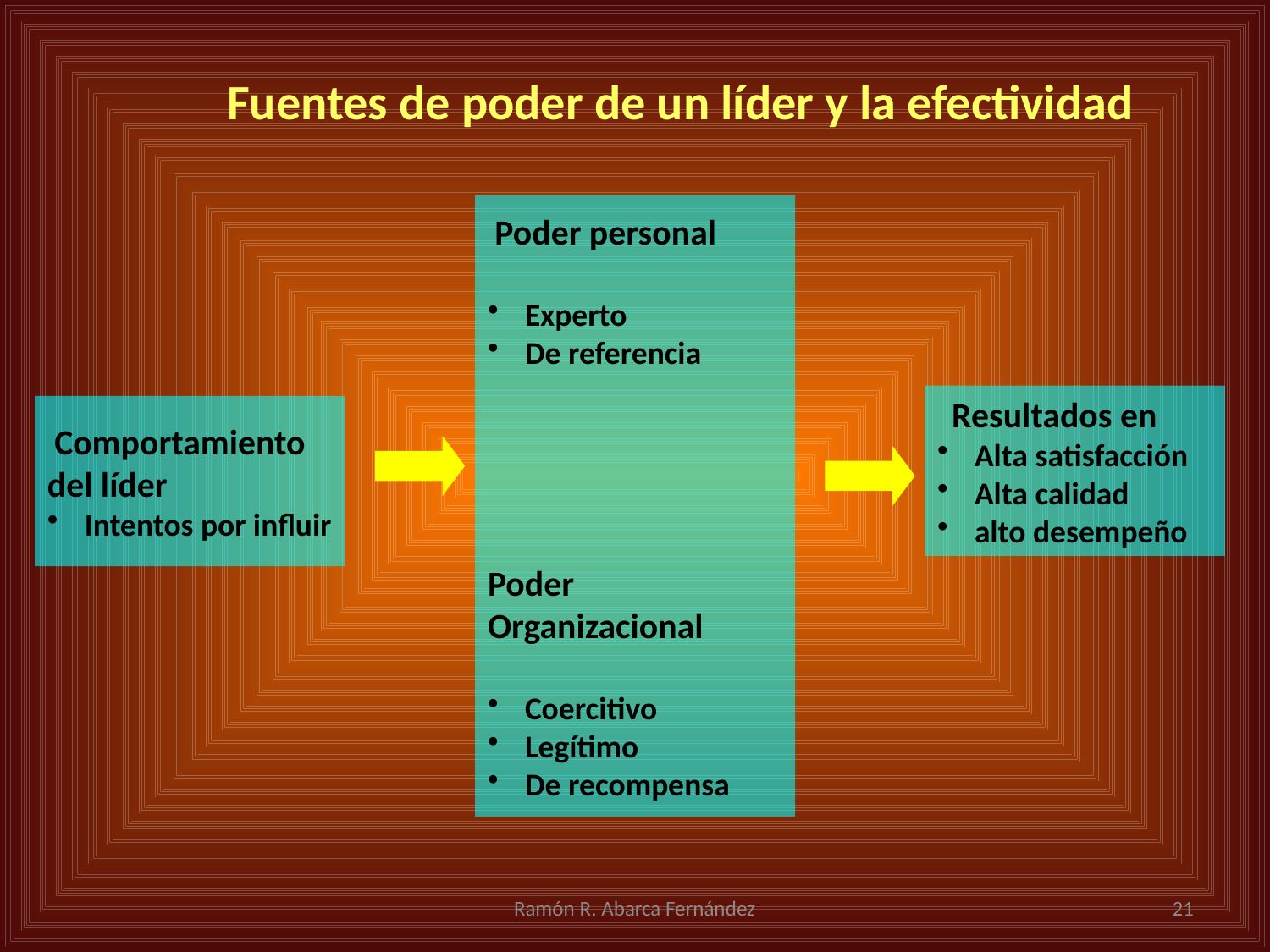

Fuentes de poder de un líder y la efectividad

 Poder personal

 Experto
 De referencia

Poder
Organizacional

 Coercitivo
 Legítimo
 De recompensa

  Resultados en
 Alta satisfacción
 Alta calidad
 alto desempeño
 Comportamiento
del líder
 Intentos por influir

Ramón R. Abarca Fernández
21